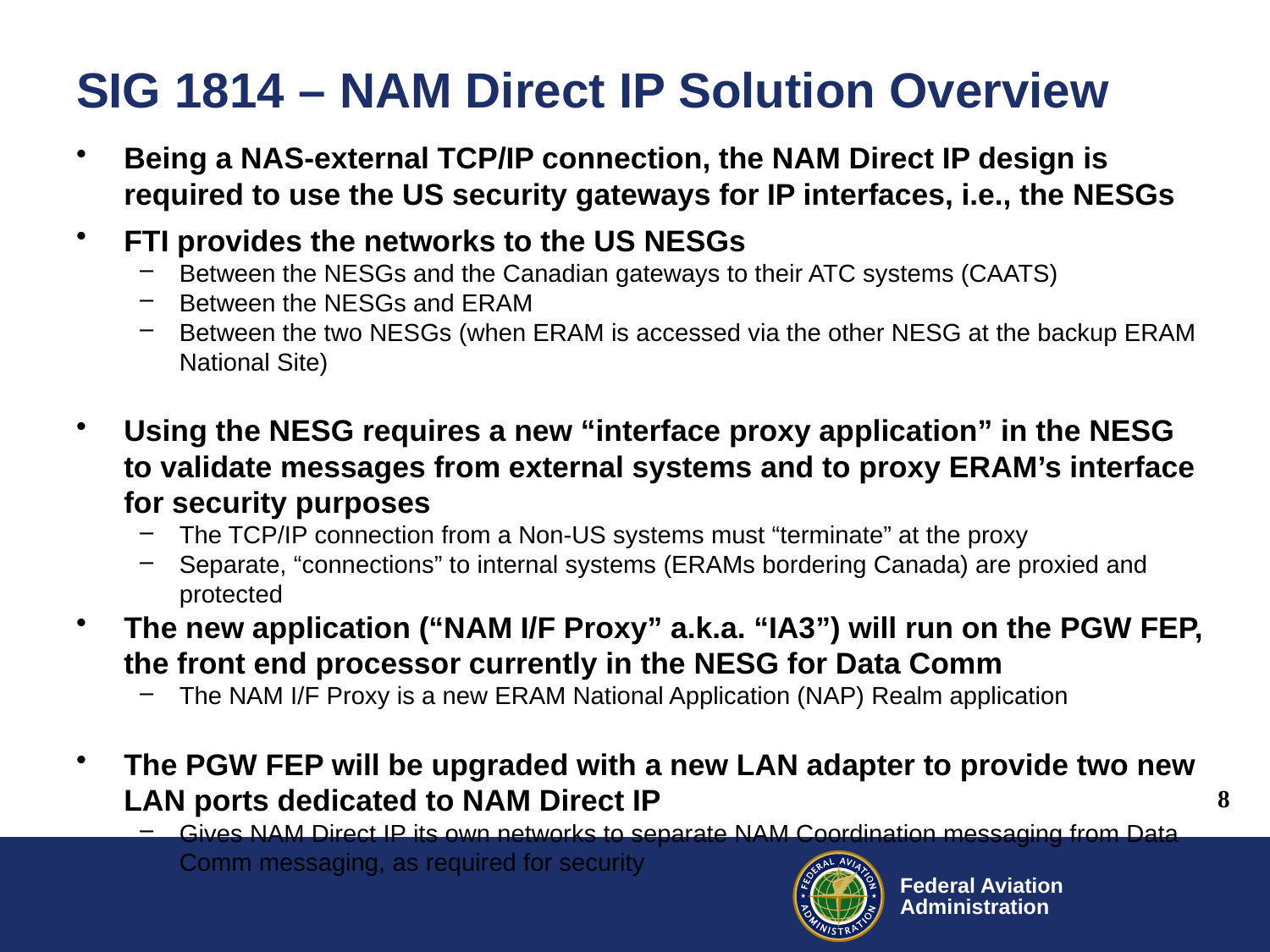

# SIG 1814 – NAM Direct IP Solution Overview
Being a NAS-external TCP/IP connection, the NAM Direct IP design is required to use the US security gateways for IP interfaces, i.e., the NESGs

FTI provides the networks to the US NESGs
Between the NESGs and the Canadian gateways to their ATC systems (CAATS)
Between the NESGs and ERAM
Between the two NESGs (when ERAM is accessed via the other NESG at the backup ERAM National Site)

Using the NESG requires a new “interface proxy application” in the NESG to validate messages from external systems and to proxy ERAM’s interface for security purposes
The TCP/IP connection from a Non-US systems must “terminate” at the proxy
Separate, “connections” to internal systems (ERAMs bordering Canada) are proxied and protected
The new application (“NAM I/F Proxy” a.k.a. “IA3”) will run on the PGW FEP, the front end processor currently in the NESG for Data Comm
The NAM I/F Proxy is a new ERAM National Application (NAP) Realm application

The PGW FEP will be upgraded with a new LAN adapter to provide two new LAN ports dedicated to NAM Direct IP
Gives NAM Direct IP its own networks to separate NAM Coordination messaging from Data Comm messaging, as required for security
8